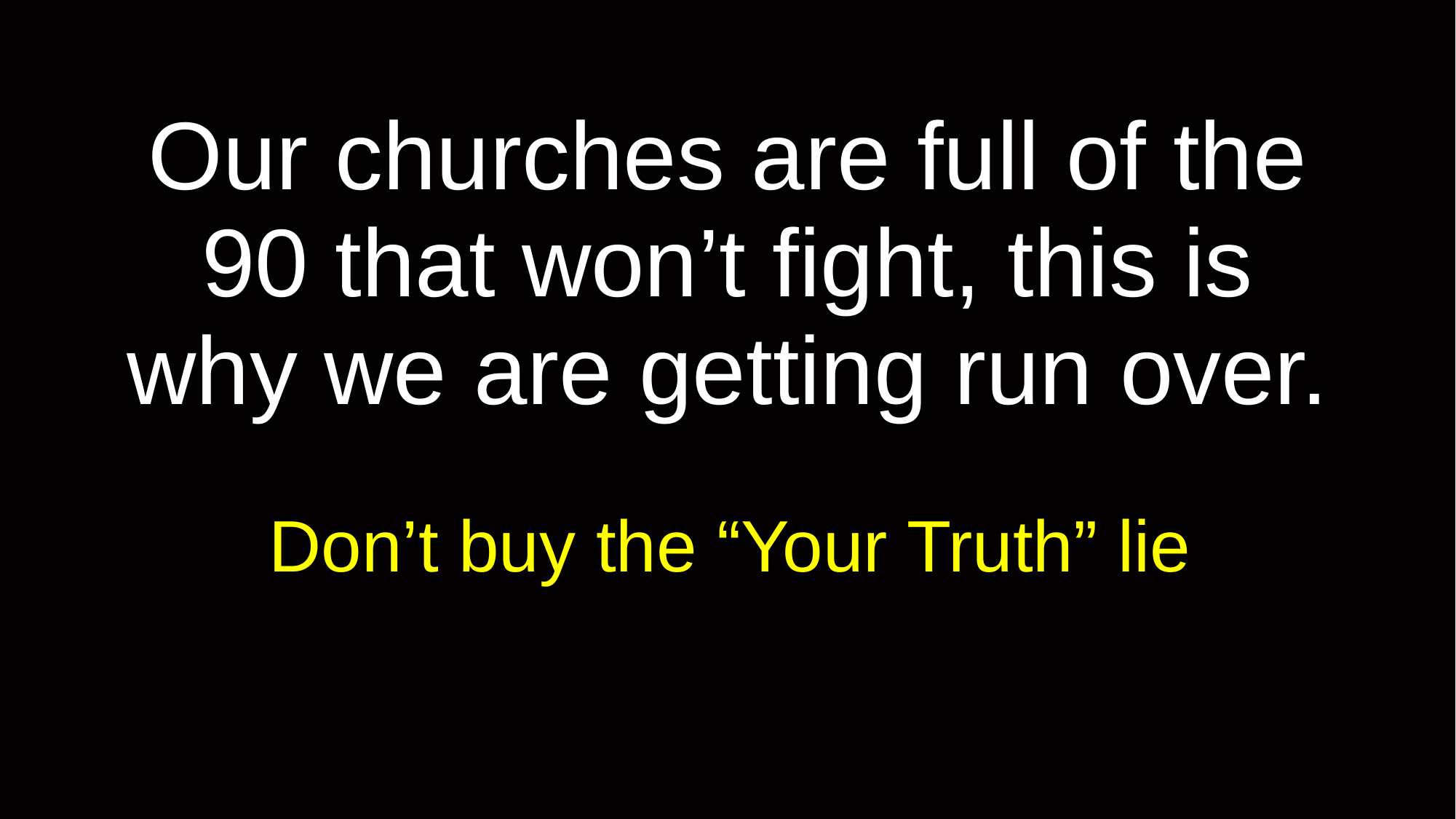

# Our churches are full of the 90 that won’t fight, this is why we are getting run over.
Don’t buy the “Your Truth” lie